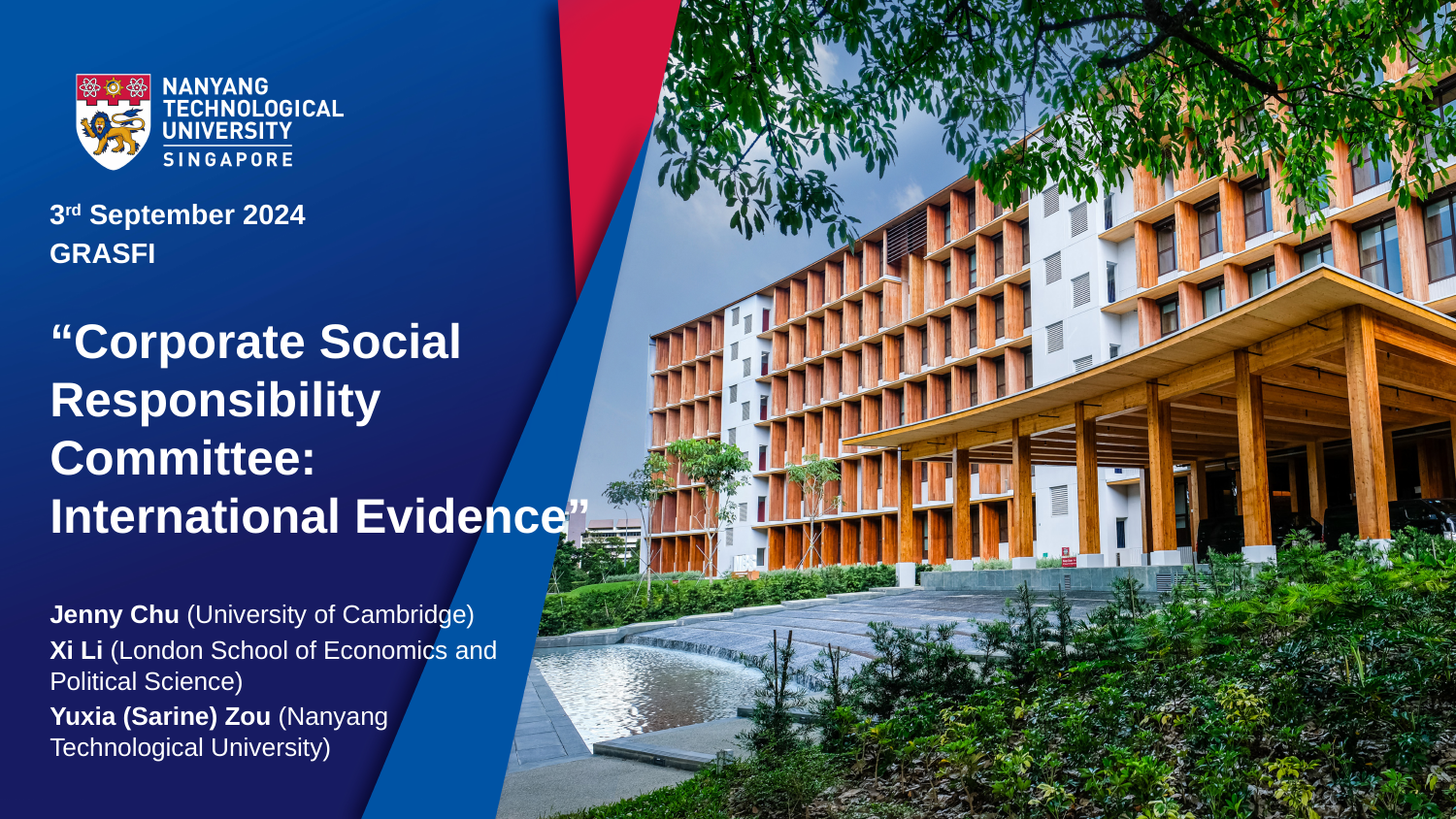

3rd September 2024
GRASFI
# “Corporate Social Responsibility Committee: International Evidence”
Jenny Chu (University of Cambridge)
Xi Li (London School of Economics and Political Science)
Yuxia (Sarine) Zou (Nanyang Technological University)